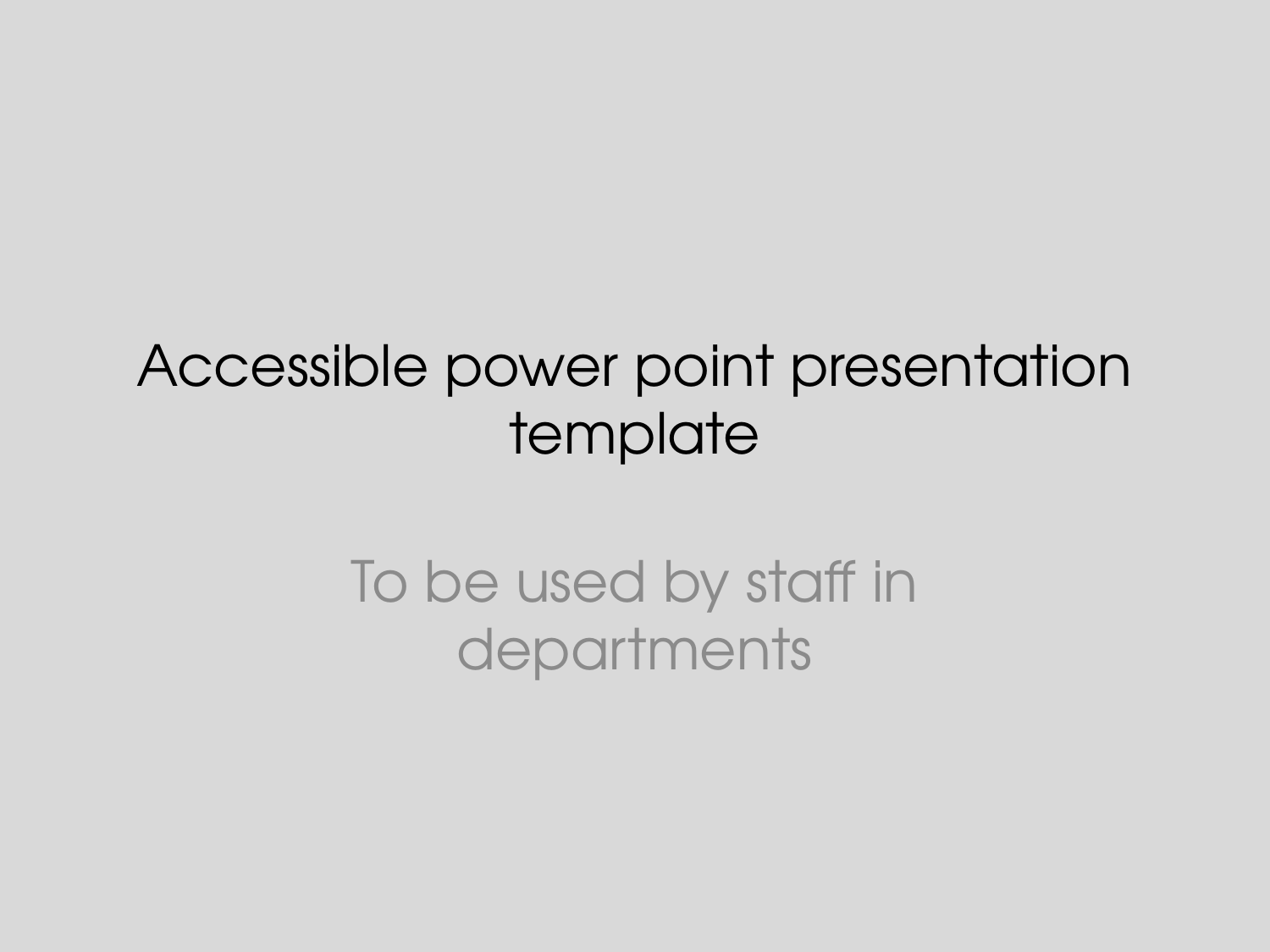

# Accessible power point presentation template
To be used by staff in departments